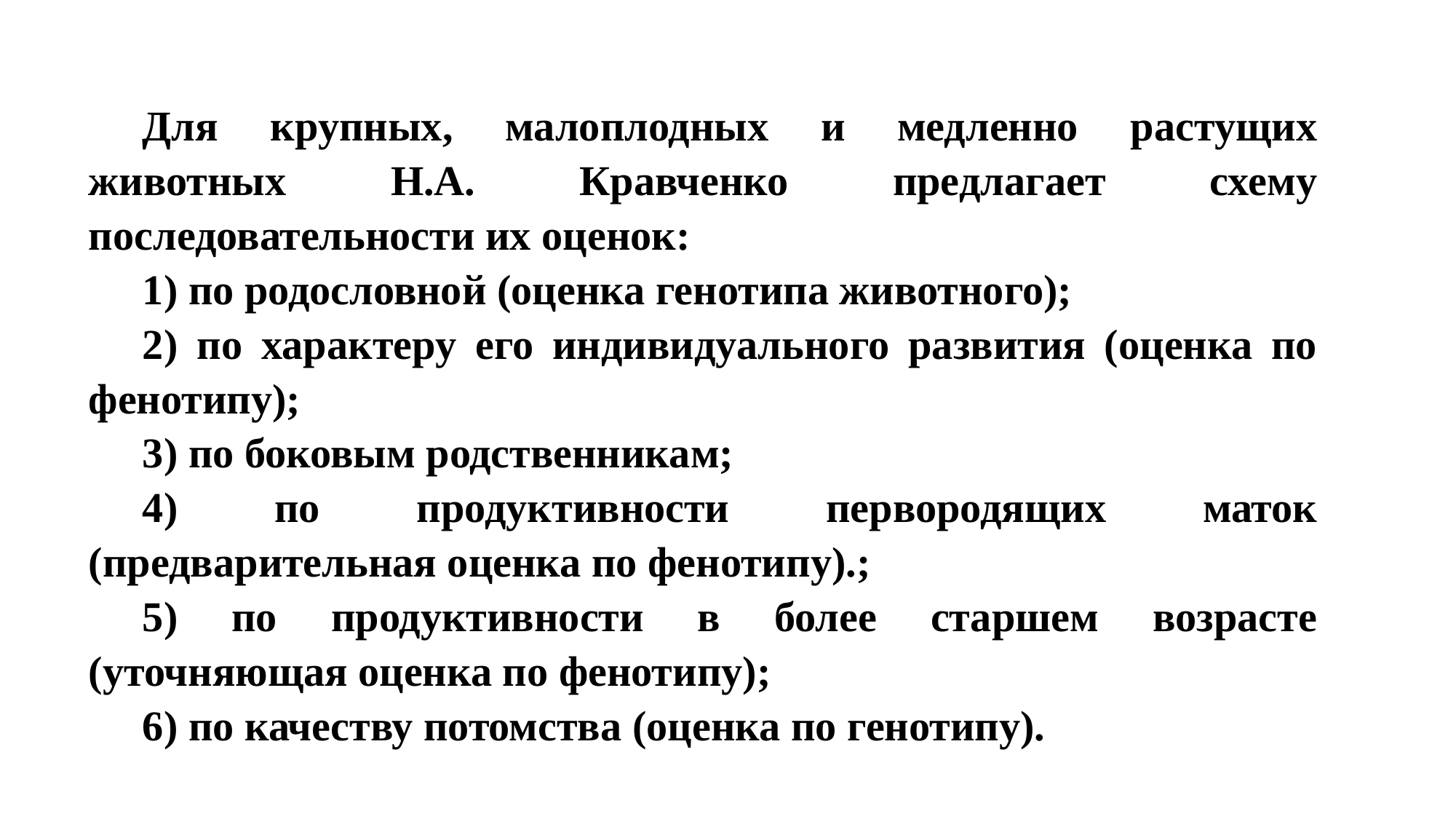

Для крупных, малоплодных и медленно растущих животных Н.А. Кравченко предлагает схему последовательности их оценок:
1) по родословной (оценка генотипа животного);
2) по характеру его индивидуального развития (оценка по фенотипу);
3) по боковым родственникам;
4) по продуктивности первородящих маток (предварительная оценка по фенотипу).;
5) по продуктивности в более старшем возрасте (уточняющая оценка по фенотипу);
6) по качеству потомства (оценка по генотипу).